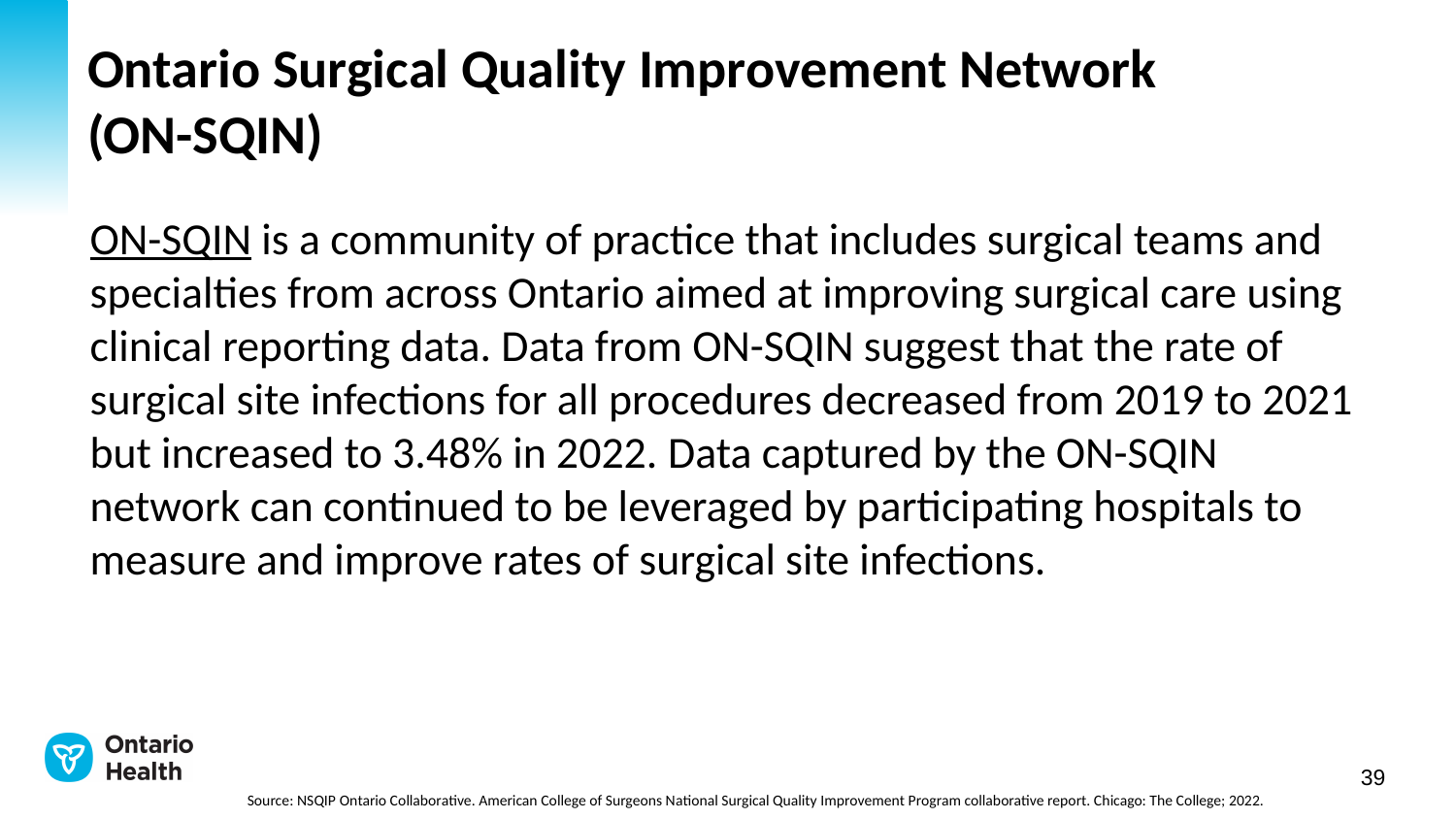

# Ontario Surgical Quality Improvement Network (ON-SQIN)
ON-SQIN is a community of practice that includes surgical teams and specialties from across Ontario aimed at improving surgical care using clinical reporting data. Data from ON-SQIN suggest that the rate of surgical site infections for all procedures decreased from 2019 to 2021 but increased to 3.48% in 2022. Data captured by the ON-SQIN network can continued to be leveraged by participating hospitals to measure and improve rates of surgical site infections.
Source: NSQIP Ontario Collaborative. American College of Surgeons National Surgical Quality Improvement Program collaborative report. Chicago: The College; 2022.